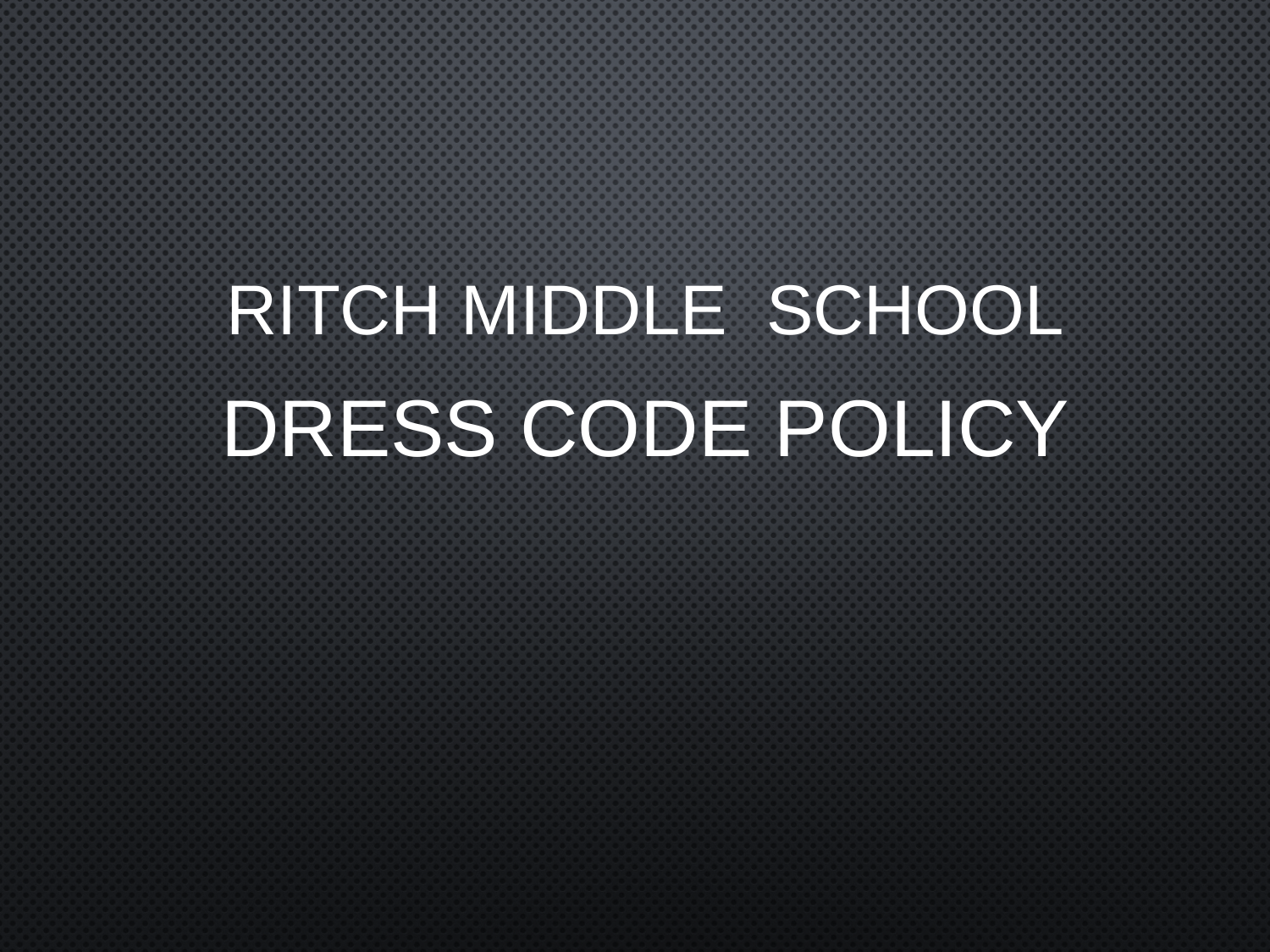

# Ritch Middle  School
Dress Code Policy